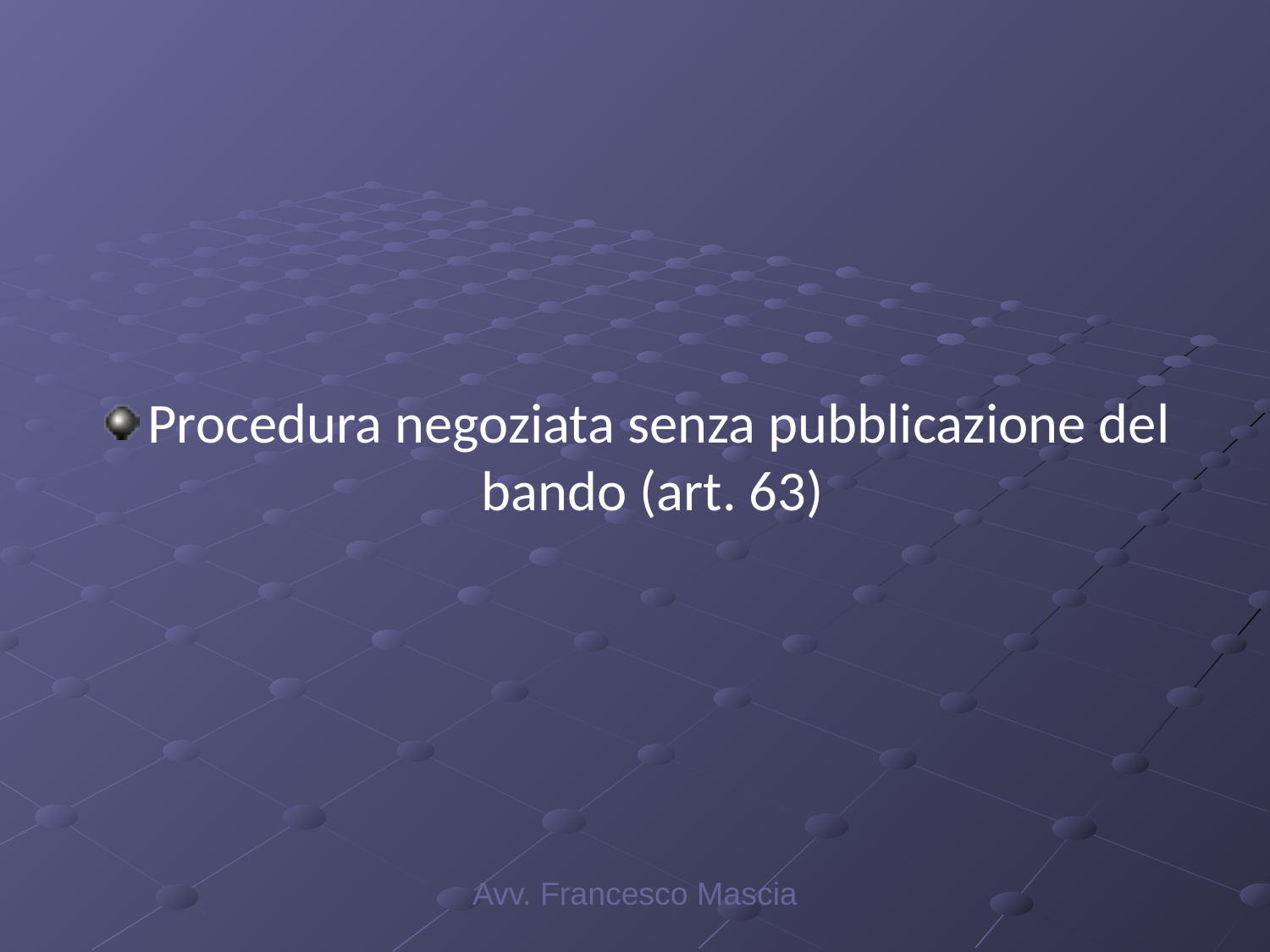

#

Procedura negoziata senza pubblicazione del bando (art. 63)

Avv. Francesco Mascia